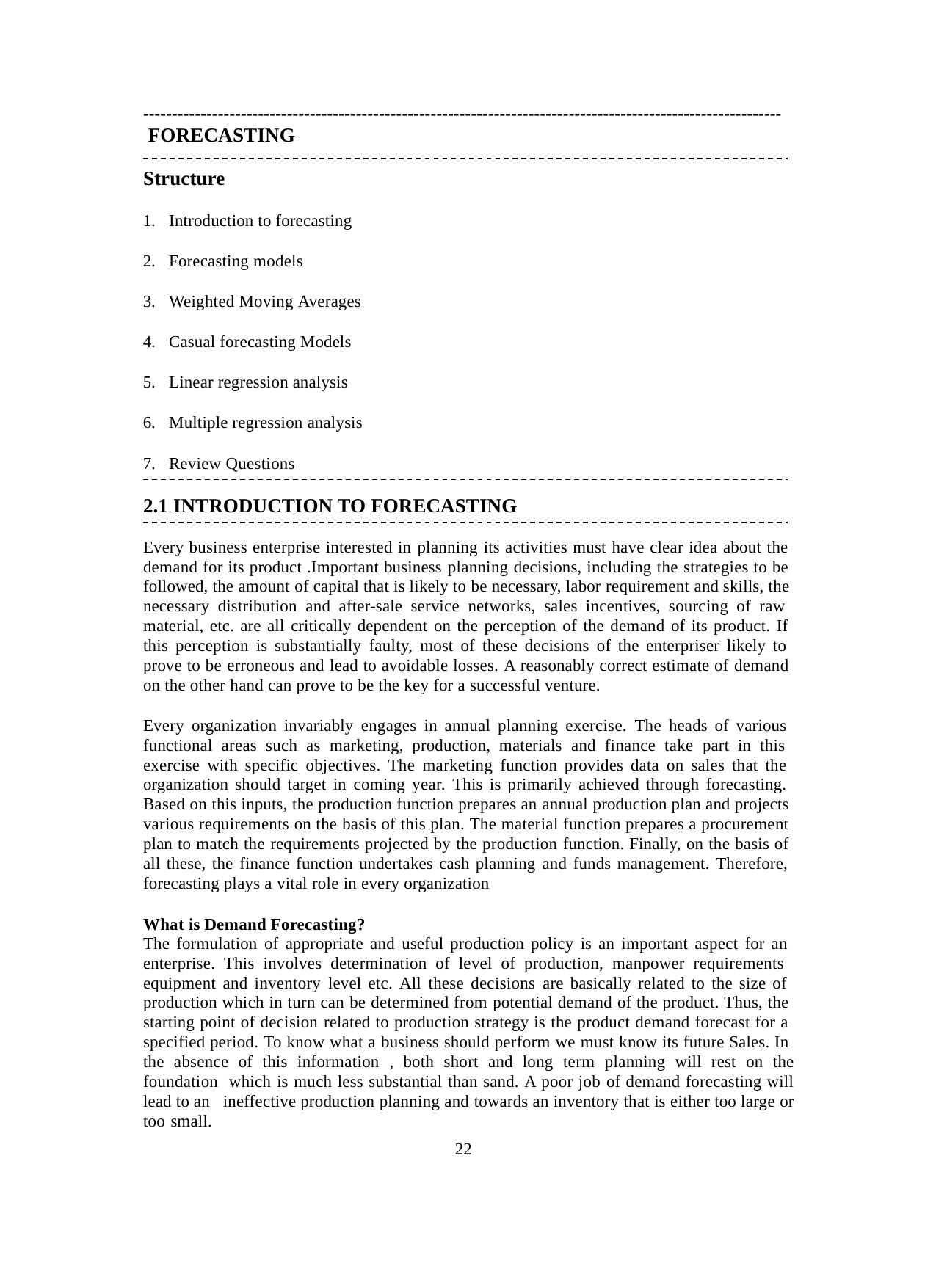

---------------------------------------------------------------------------------------------------------------
FORECASTING
Structure

Introduction to forecasting

Forecasting models

Weighted Moving Averages

Casual forecasting Models

Linear regression analysis

Multiple regression analysis

Review Questions

2.1 INTRODUCTION TO FORECASTING

Every business enterprise interested in planning its activities must have clear idea about the  demand for its product .Important business planning decisions, including the strategies to be  followed, the amount of capital that is likely to be necessary, labor requirement and skills, the  necessary distribution and after-sale service networks, sales incentives, sourcing of raw  material, etc. are all critically dependent on the perception of the demand of its product. If  this perception is substantially faulty, most of these decisions of the enterpriser likely to  prove to be erroneous and lead to avoidable losses. A reasonably correct estimate of demand  on the other hand can prove to be the key for a successful venture.

Every organization invariably engages in annual planning exercise. The heads of various  functional areas such as marketing, production, materials and finance take part in this  exercise with specific objectives. The marketing function provides data on sales that the  organization should target in coming year. This is primarily achieved through forecasting.  Based on this inputs, the production function prepares an annual production plan and projects  various requirements on the basis of this plan. The material function prepares a procurement  plan to match the requirements projected by the production function. Finally, on the basis of  all these, the finance function undertakes cash planning and funds management. Therefore,  forecasting plays a vital role in every organization

What is Demand Forecasting?
The formulation of appropriate and useful production policy is an important aspect for an  enterprise. This involves determination of level of production, manpower requirements  equipment and inventory level etc. All these decisions are basically related to the size of  production which in turn can be determined from potential demand of the product. Thus, the  starting point of decision related to production strategy is the product demand forecast for a  specified period. To know what a business should perform we must know its future Sales. In  the absence of this information , both short and long term planning will rest on the foundation  which is much less substantial than sand. A poor job of demand forecasting will lead to an  ineffective production planning and towards an inventory that is either too large or too small.

22